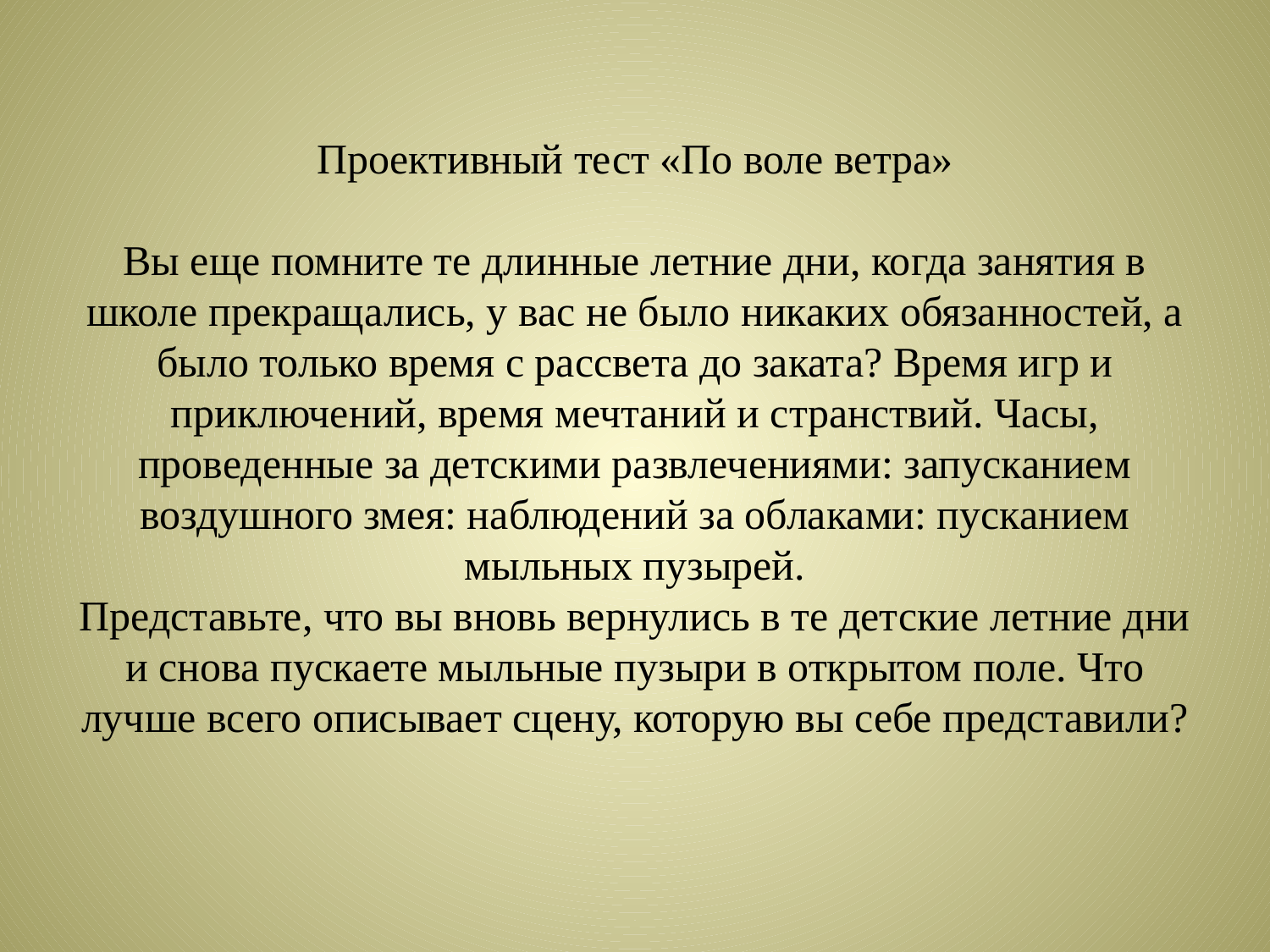

# Проективный тест «По воле ветра»   Вы еще помните те длинные летние дни, когда занятия в школе прекращались, у вас не было никаких обязанностей, а было только время с рассвета до заката? Время игр и приключений, время мечтаний и странствий. Часы, проведенные за детскими развлечениями: запусканием воздушного змея: наблюдений за облаками: пусканием мыльных пузырей. Представьте, что вы вновь вернулись в те детские летние дни и снова пускаете мыльные пузыри в открытом поле. Что лучше всего описывает сцену, которую вы себе представили?